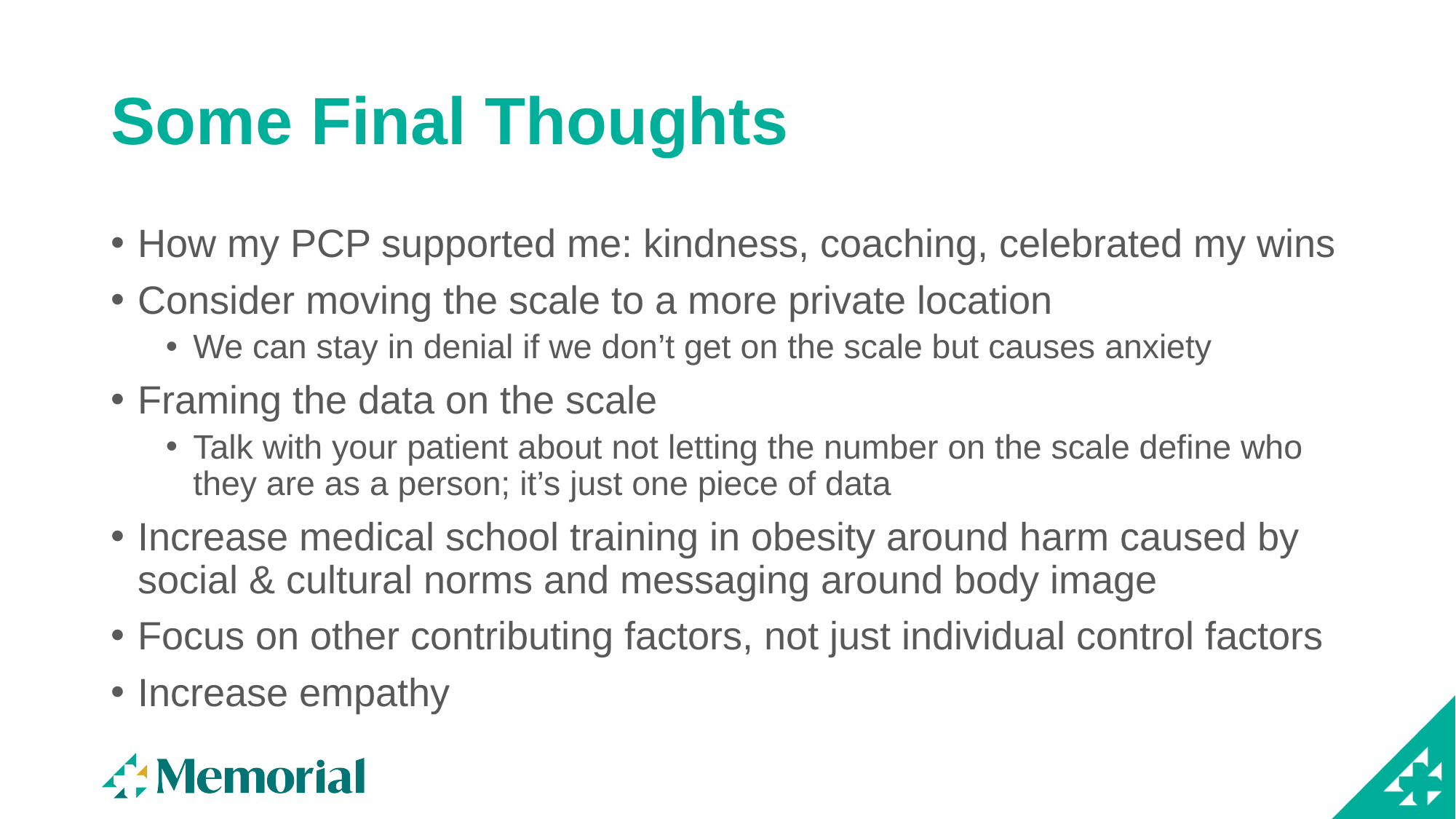

# Some Final Thoughts
How my PCP supported me: kindness, coaching, celebrated my wins
Consider moving the scale to a more private location
We can stay in denial if we don’t get on the scale but causes anxiety
Framing the data on the scale
Talk with your patient about not letting the number on the scale define who they are as a person; it’s just one piece of data
Increase medical school training in obesity around harm caused by social & cultural norms and messaging around body image
Focus on other contributing factors, not just individual control factors
Increase empathy